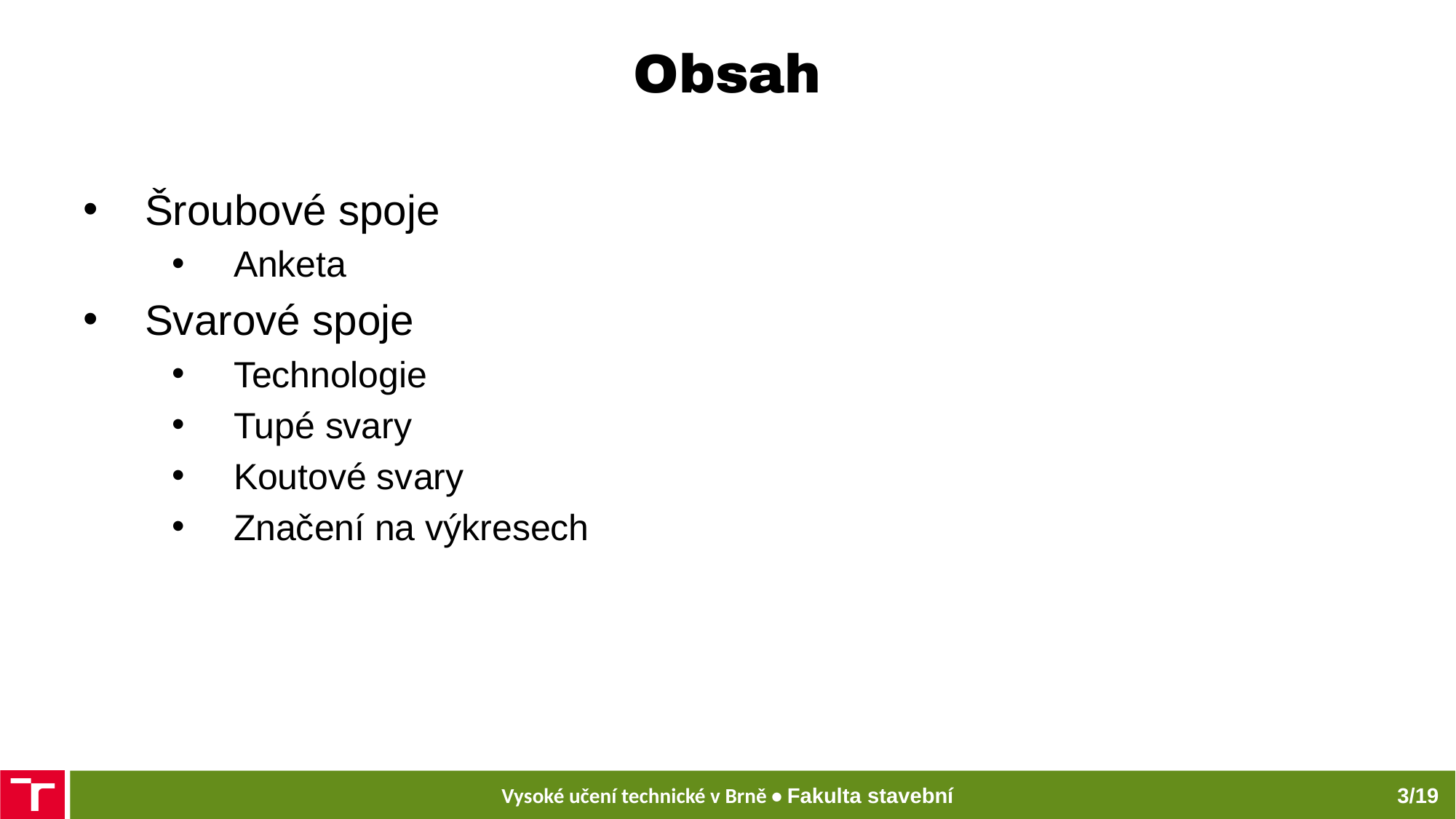

# Obsah
Šroubové spoje
Anketa
Svarové spoje
Technologie
Tupé svary
Koutové svary
Značení na výkresech